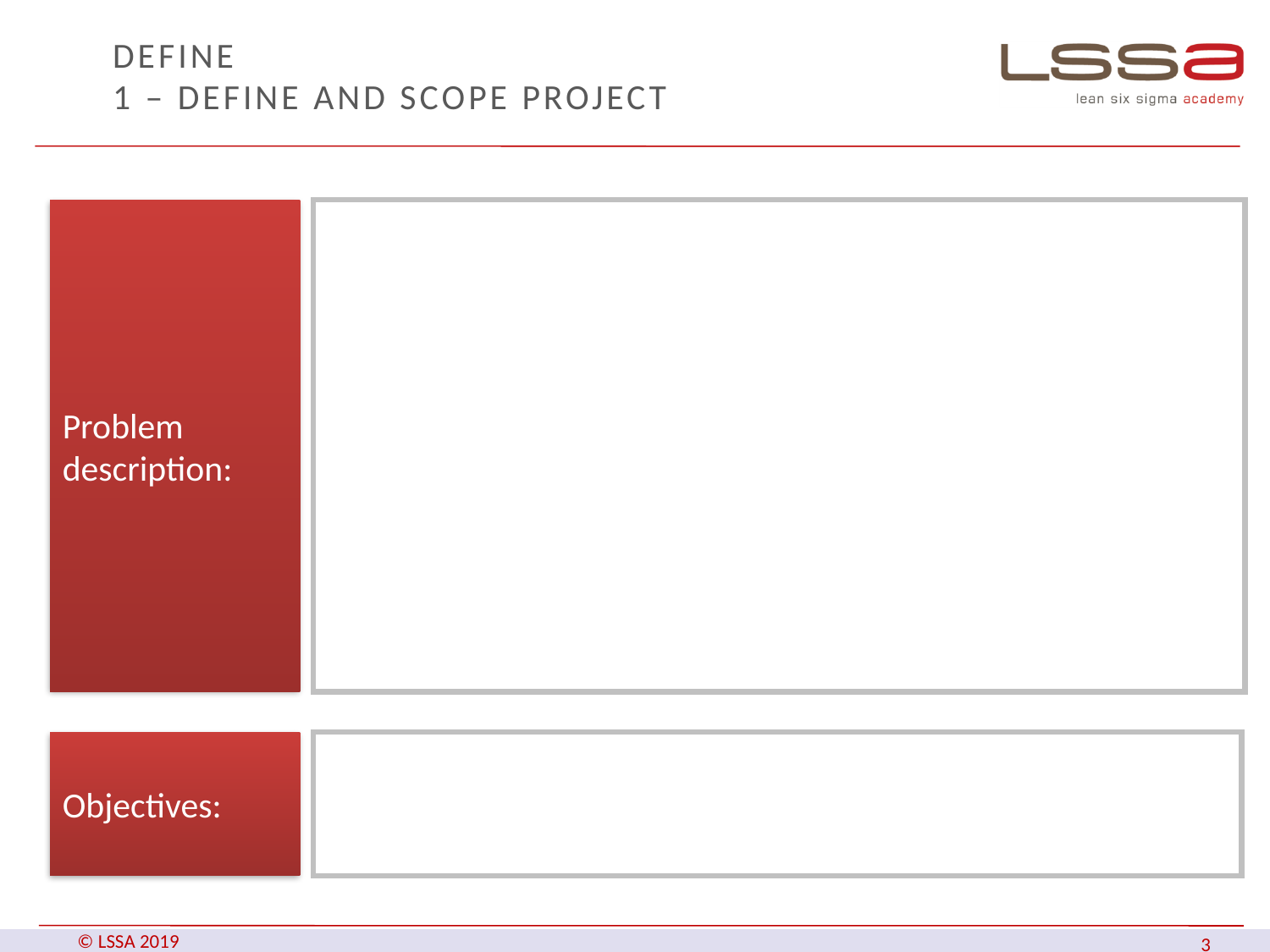

# DEFINE 1 – Define and scope project
Problem description:

Objectives: